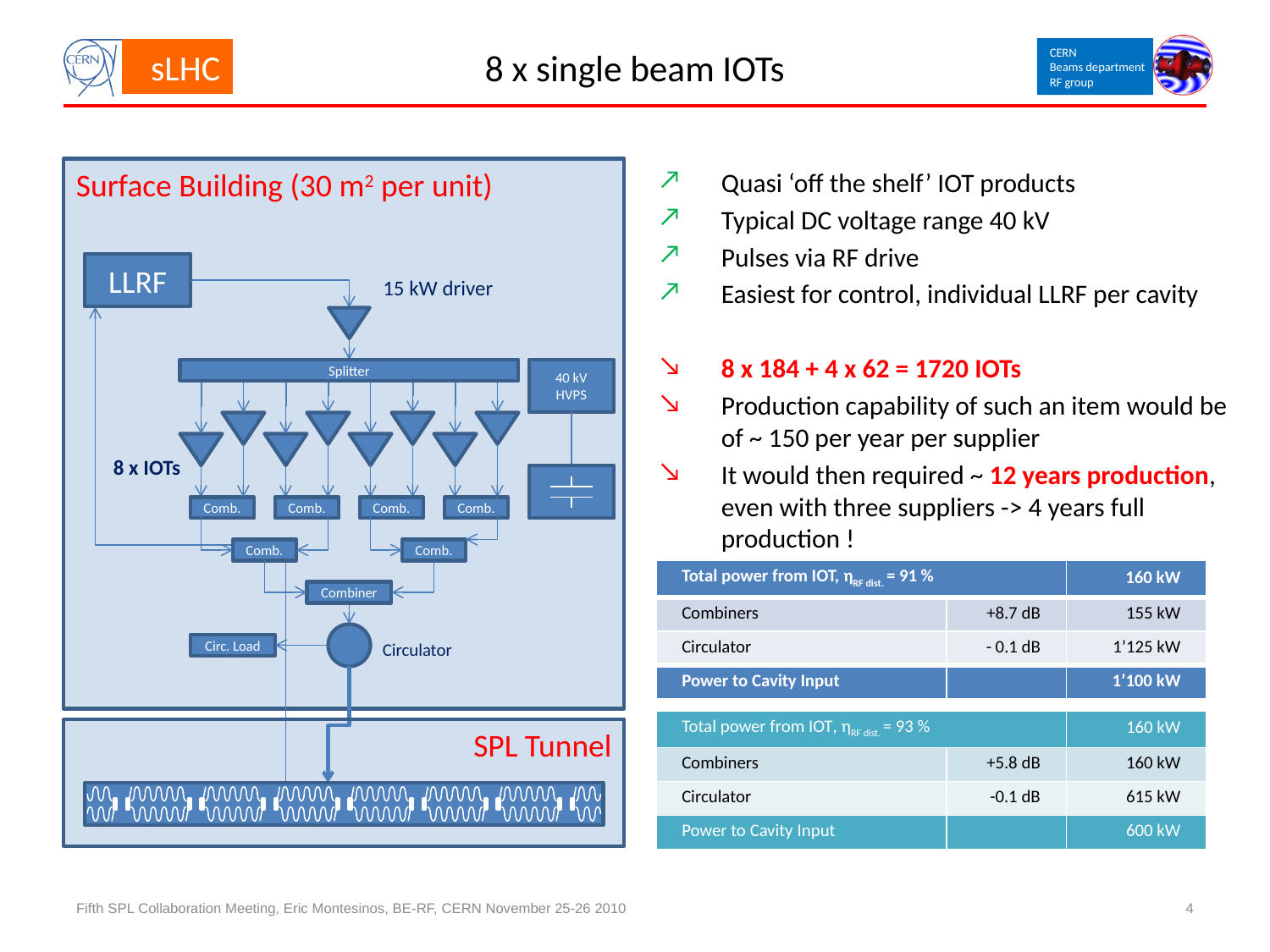

# 8 x single beam IOTs
Surface Building (30 m2 per unit)
Quasi ‘off the shelf’ IOT products
Typical DC voltage range 40 kV
Pulses via RF drive
Easiest for control, individual LLRF per cavity

8 x 184 + 4 x 62 = 1720 IOTs
Production capability of such an item would be of ~ 150 per year per supplier
It would then required ~ 12 years production, even with three suppliers -> 4 years full production !
LLRF
15 kW driver

Splitter
40 kV HVPS

 8 x IOTs

Comb.
Comb.
Comb.
Comb.
Comb.
Comb.

| Total power from IOT, ηRF dist. = 91 % |  | 160 kW |
| --- | --- | --- |
| Combiners | +8.7 dB | 155 kW |
| Circulator | - 0.1 dB | 1’125 kW |
| Power to Cavity Input |  | 1’100 kW |
Combiner

Circulator
Circ. Load
| Total power from IOT, ηRF dist. = 93 % |  | 160 kW |
| --- | --- | --- |
| Combiners | +5.8 dB | 160 kW |
| Circulator | -0.1 dB | 615 kW |
| Power to Cavity Input |  | 600 kW |
SPL Tunnel

Fifth SPL Collaboration Meeting, Eric Montesinos, BE-RF, CERN November 25-26 2010
4